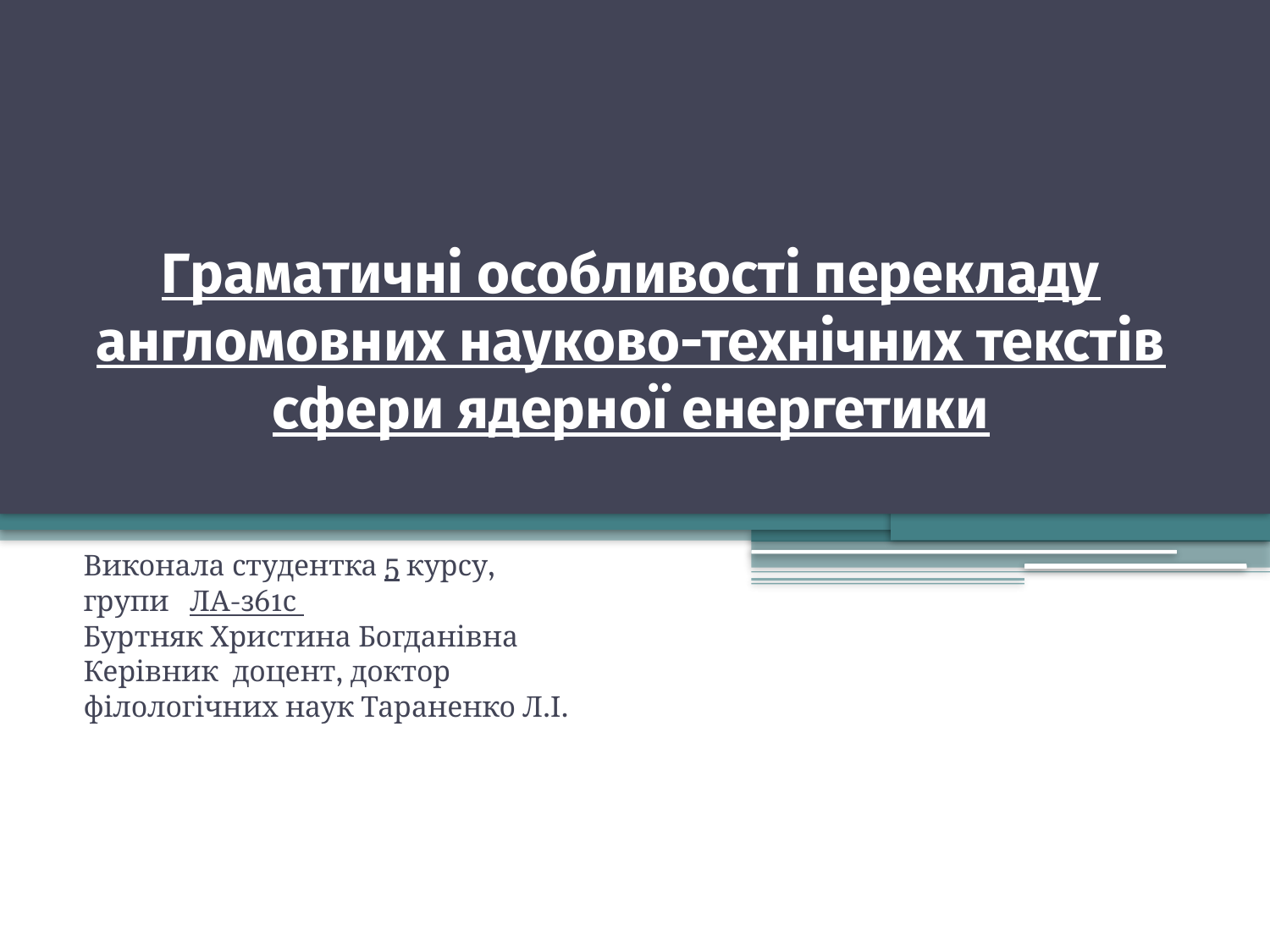

# Граматичні особливості перекладу англомовних науково-технічних текстів сфери ядерної енергетики
Виконала студентка 5 курсу,
групи   ЛА-з61с
Буртняк Христина Богданівна
Керівник  доцент, доктор
філологічних наук Тараненко Л.І.